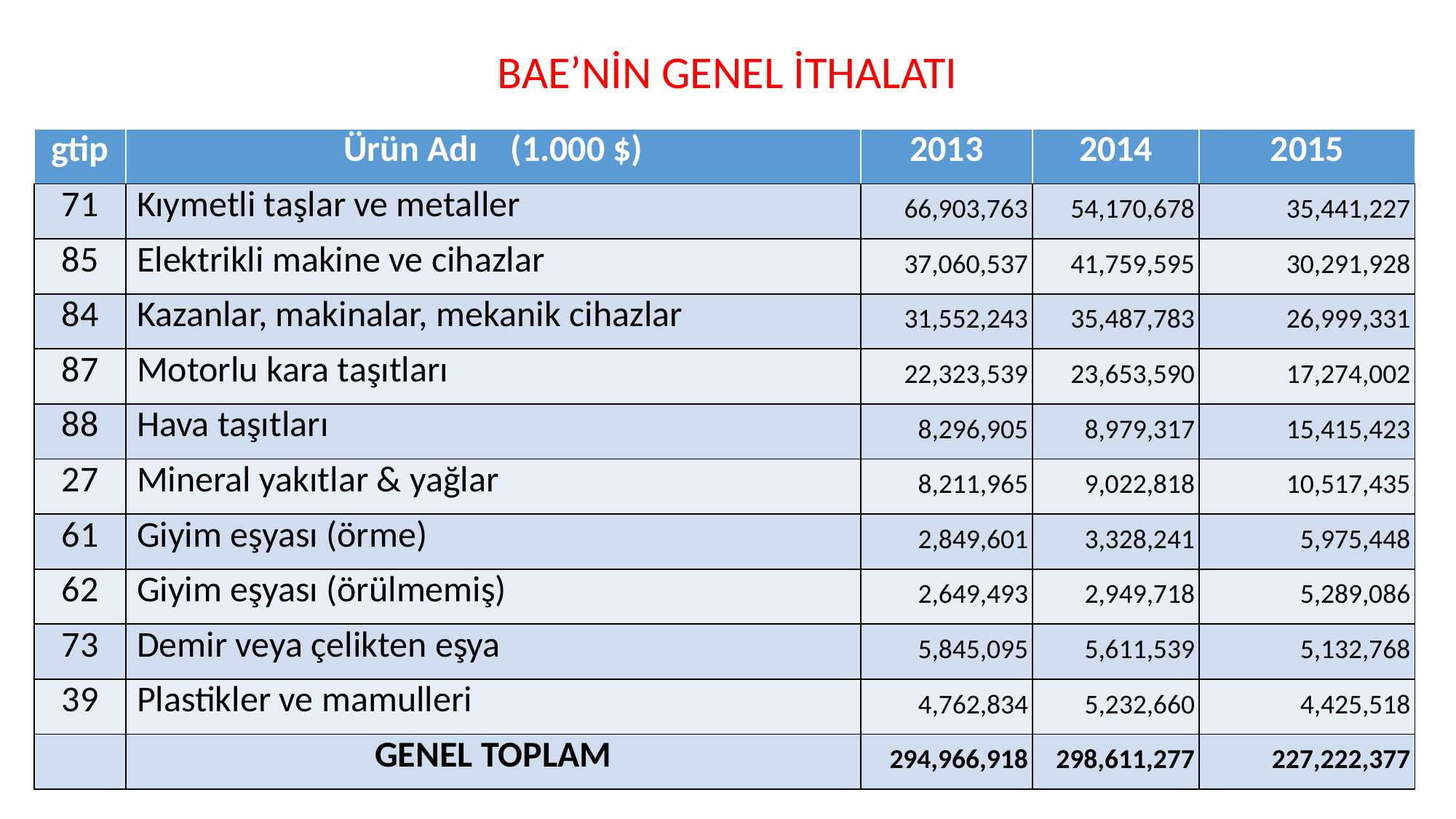

# BAE’NİN GENEL İTHALATI
| gtip | Ürün Adı (1.000 $) | 2013 | 2014 | 2015 |
| --- | --- | --- | --- | --- |
| 71 | Kıymetli taşlar ve metaller | 66,903,763 | 54,170,678 | 35,441,227 |
| 85 | Elektrikli makine ve cihazlar | 37,060,537 | 41,759,595 | 30,291,928 |
| 84 | Kazanlar, makinalar, mekanik cihazlar | 31,552,243 | 35,487,783 | 26,999,331 |
| 87 | Motorlu kara taşıtları | 22,323,539 | 23,653,590 | 17,274,002 |
| 88 | Hava taşıtları | 8,296,905 | 8,979,317 | 15,415,423 |
| 27 | Mineral yakıtlar & yağlar | 8,211,965 | 9,022,818 | 10,517,435 |
| 61 | Giyim eşyası (örme) | 2,849,601 | 3,328,241 | 5,975,448 |
| 62 | Giyim eşyası (örülmemiş) | 2,649,493 | 2,949,718 | 5,289,086 |
| 73 | Demir veya çelikten eşya | 5,845,095 | 5,611,539 | 5,132,768 |
| 39 | Plastikler ve mamulleri | 4,762,834 | 5,232,660 | 4,425,518 |
|  | GENEL TOPLAM | 294,966,918 | 298,611,277 | 227,222,377 |